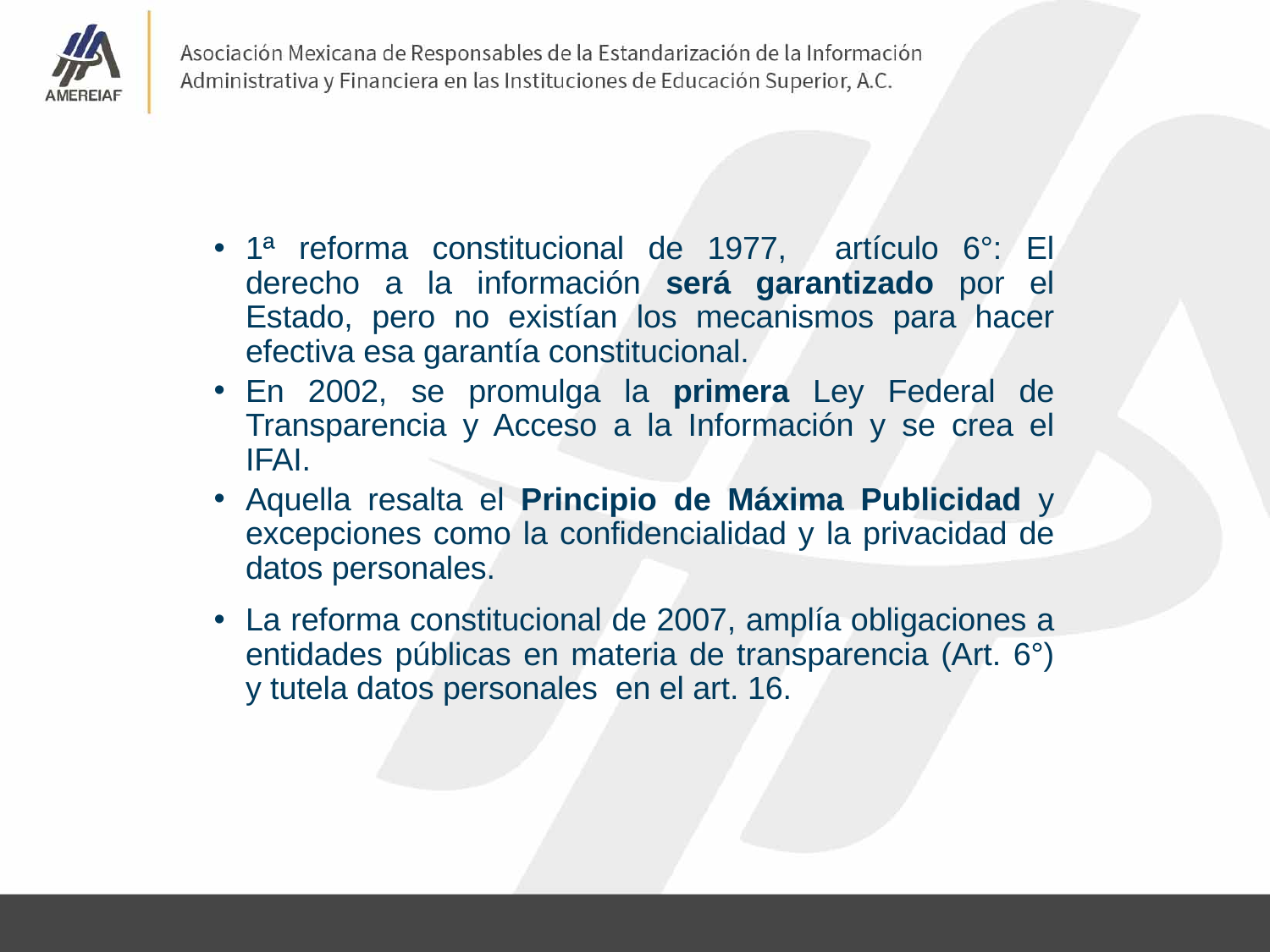

1ª reforma constitucional de 1977,  artículo 6°: El derecho a la información será garantizado por el Estado, pero no existían los mecanismos para hacer efectiva esa garantía constitucional.
En 2002, se promulga la primera Ley Federal de Transparencia y Acceso a la Información y se crea el IFAI.
Aquella resalta el Principio de Máxima Publicidad y excepciones como la confidencialidad y la privacidad de datos personales.
La reforma constitucional de 2007, amplía obligaciones a entidades públicas en materia de transparencia (Art. 6°) y tutela datos personales  en el art. 16.